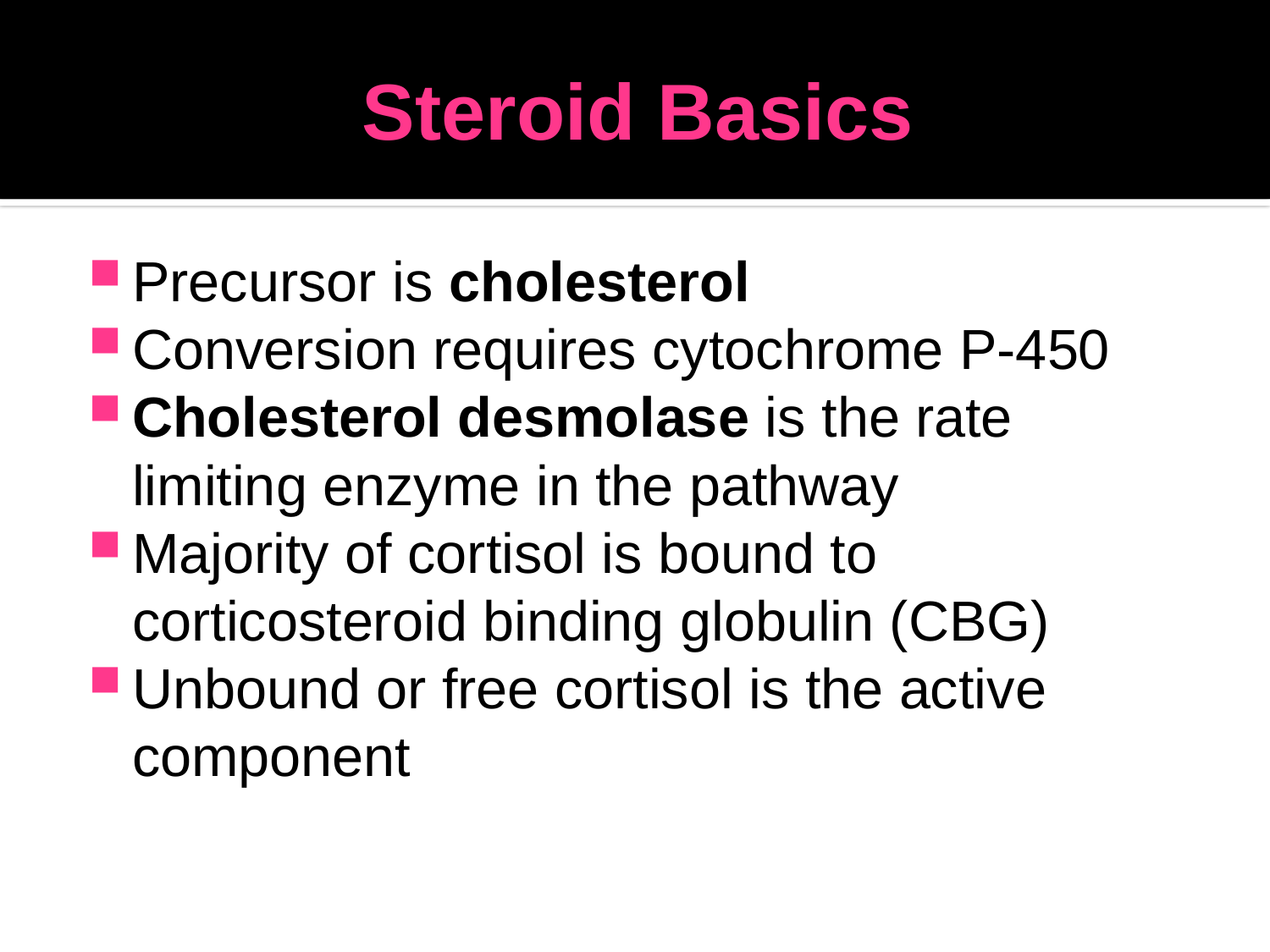

# Steroid Basics
Precursor is cholesterol
Conversion requires cytochrome P-450
Cholesterol desmolase is the rate limiting enzyme in the pathway
Majority of cortisol is bound to corticosteroid binding globulin (CBG)
Unbound or free cortisol is the active component